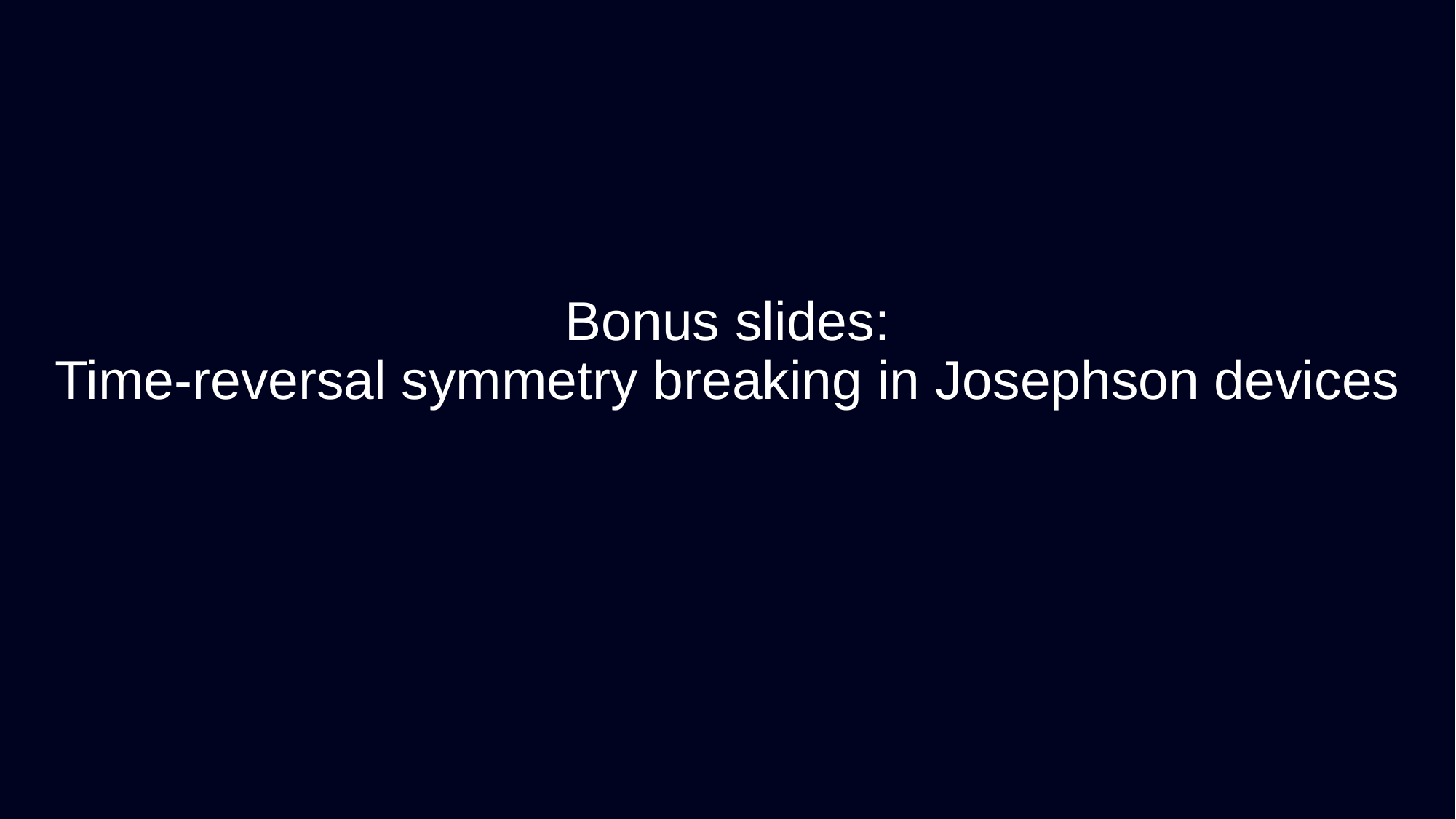

# Bonus slides: Time-reversal symmetry breaking in Josephson devices